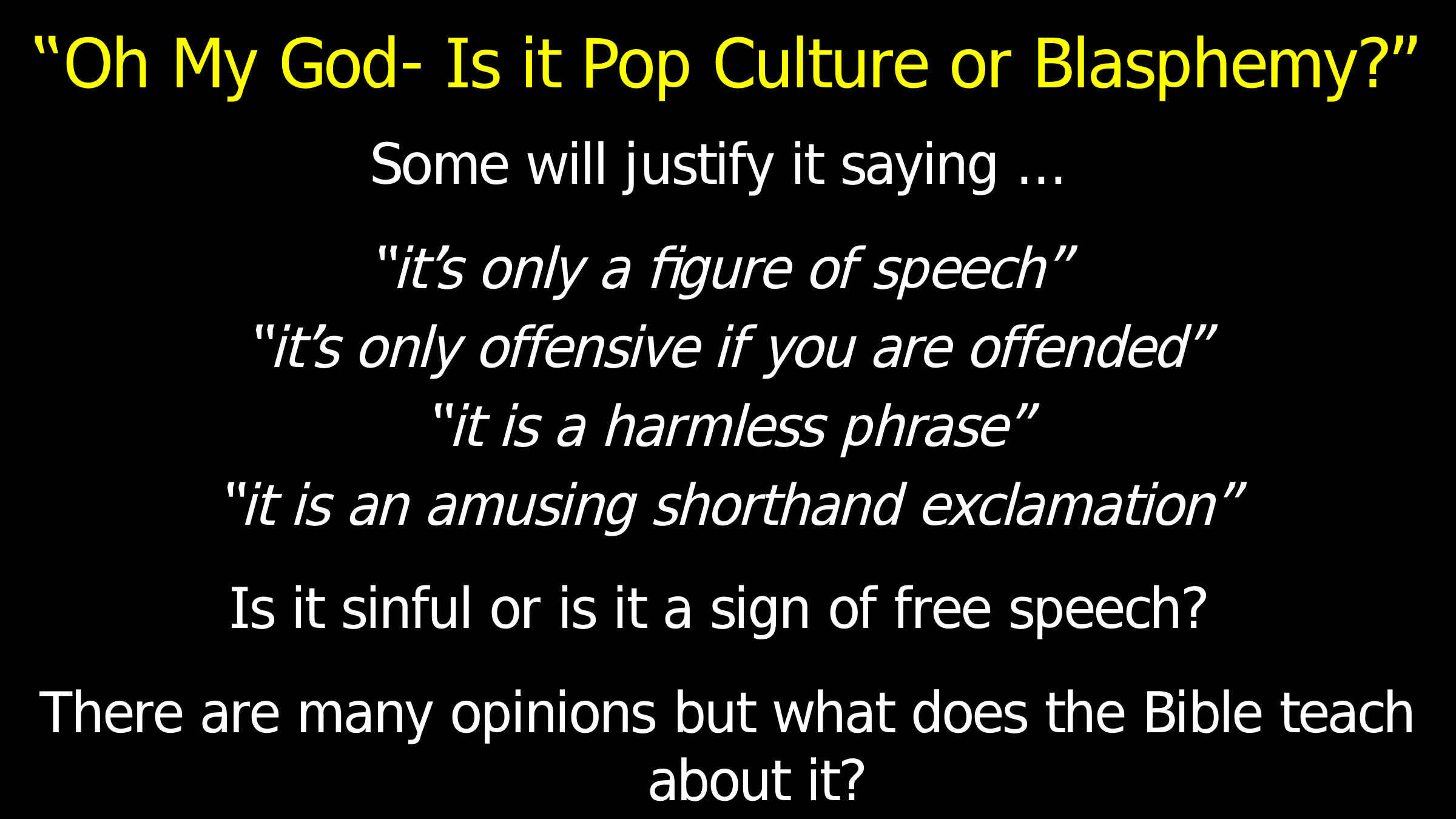

# “Oh My God- Is it Pop Culture or Blasphemy?”
Some will justify it saying ...

“it’s only a figure of speech”
“it’s only offensive if you are offended”
 “it is a harmless phrase”
 “it is an amusing shorthand exclamation”

Is it sinful or is it a sign of free speech?

There are many opinions but what does the Bible teach about it?